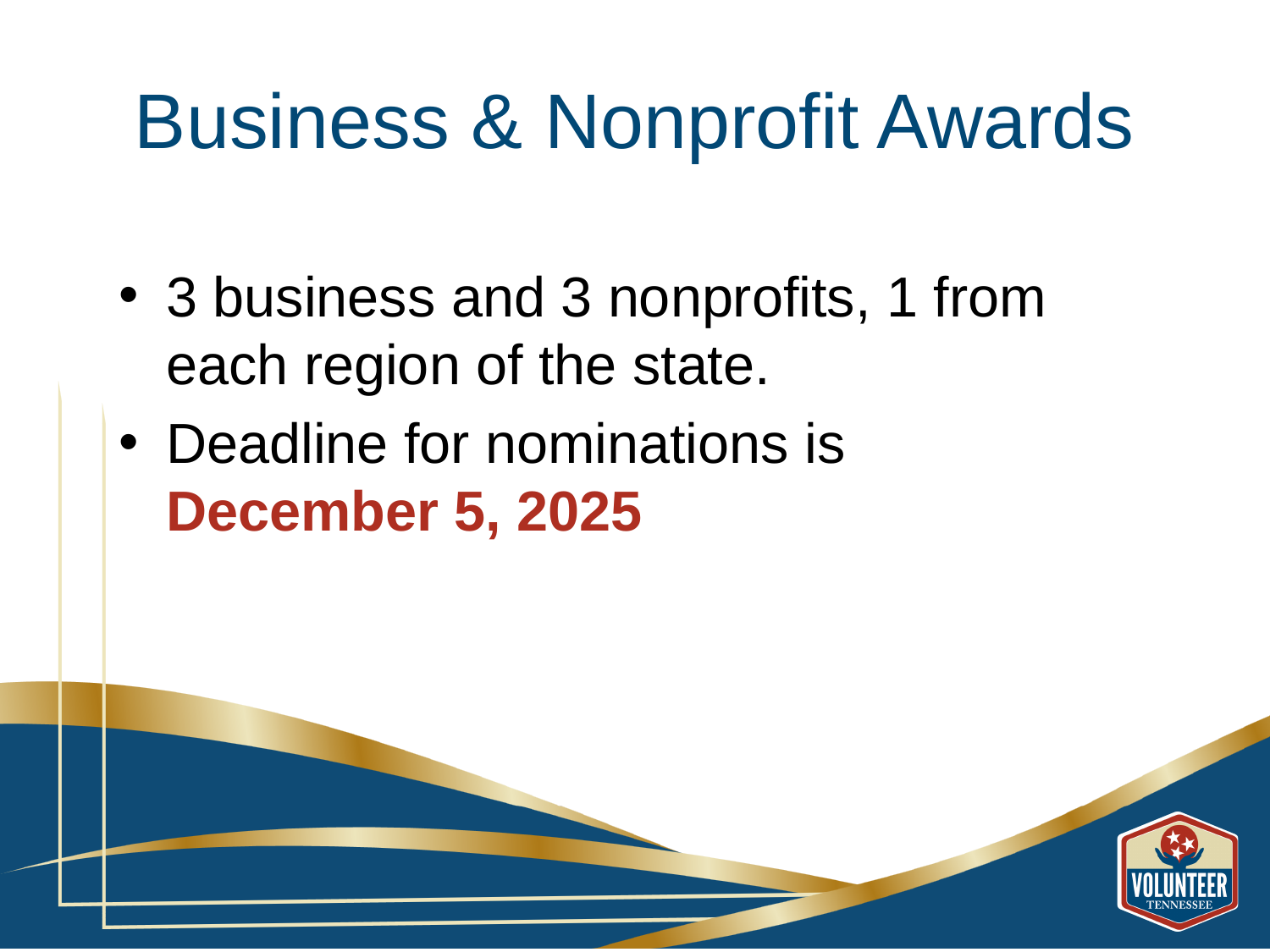

# Business & Nonprofit Awards
3 business and 3 nonprofits, 1 from each region of the state.
Deadline for nominations is
December 5, 2025